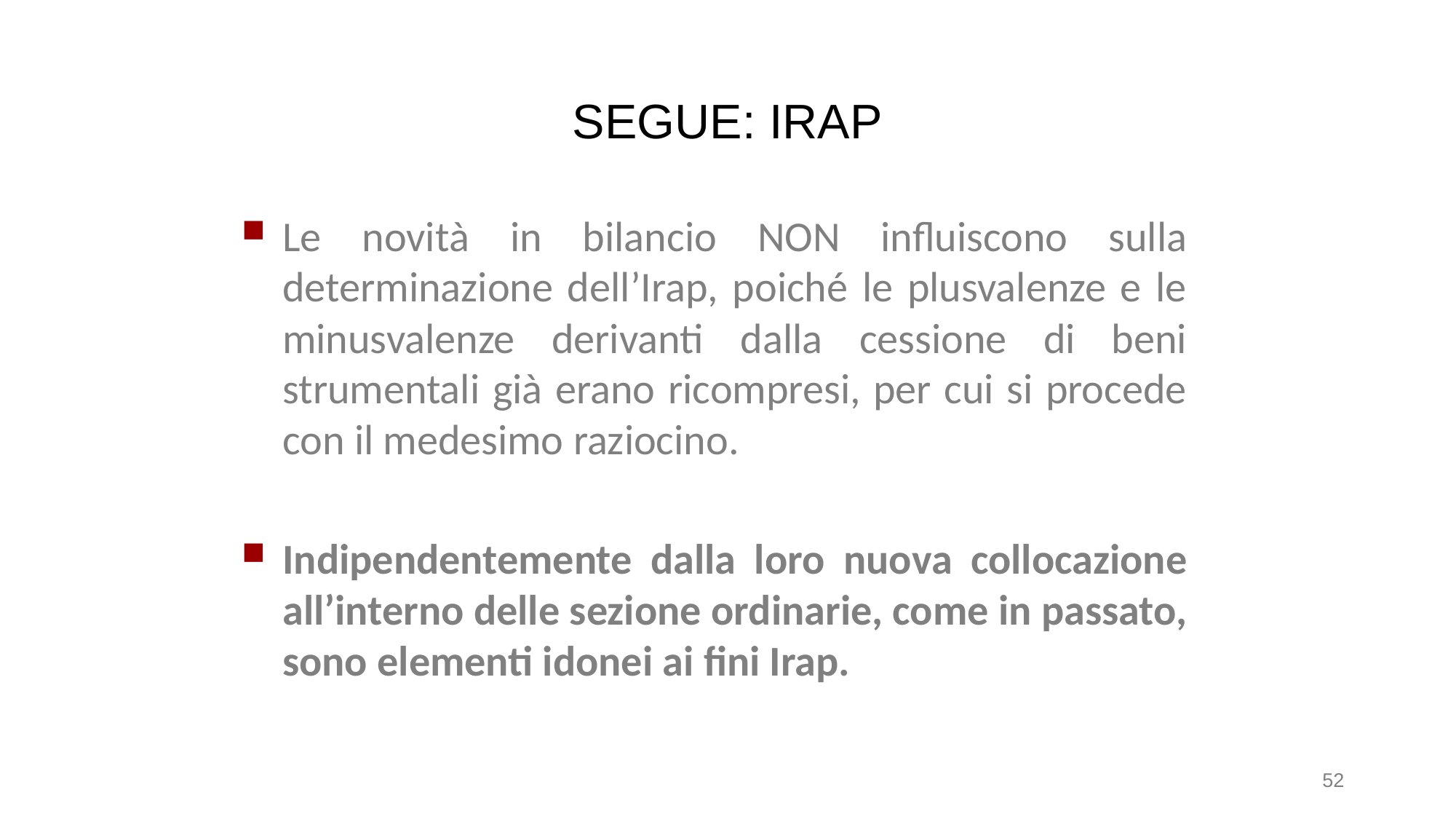

# SEGUE: IRAP
Le novità in bilancio NON influiscono sulla determinazione dell’Irap, poiché le plusvalenze e le minusvalenze derivanti dalla cessione di beni strumentali già erano ricompresi, per cui si procede con il medesimo raziocino.

Indipendentemente dalla loro nuova collocazione all’interno delle sezione ordinarie, come in passato, sono elementi idonei ai fini Irap.

52